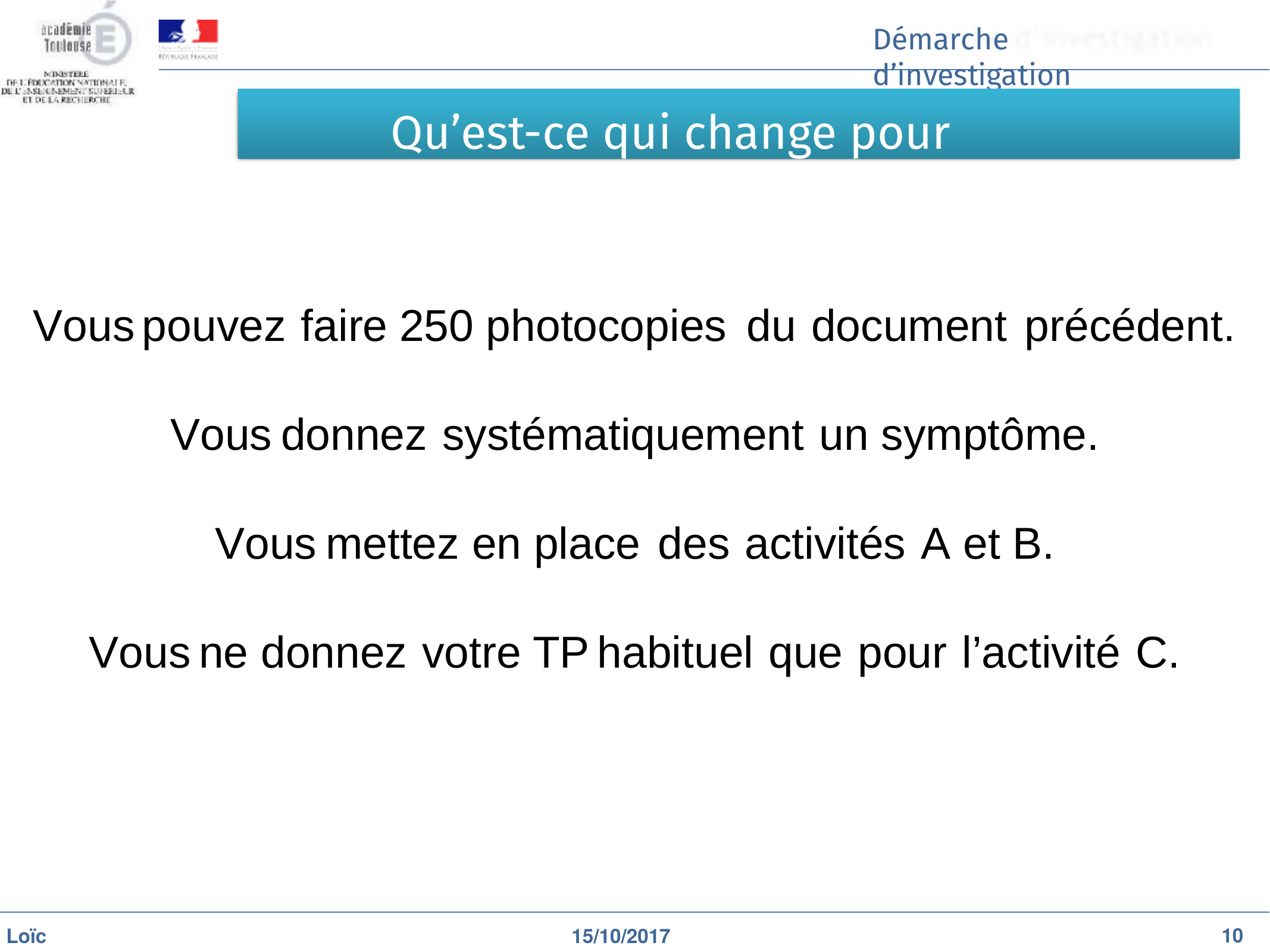

Démarche d’investigation

# Qu’est-ce qui change pour vous ?
Vous	pouvez	faire	250	photocopies	du	document	précédent.

Vous	donnez	systématiquement	un	symptôme.

Vous	mettez	en	place	des	activités	A	et	B.

Vous	ne	donnez	votre	TP	habituel	que	pour	l’activité	C.
10
Loïc DENAYROLLES
15/10/2017